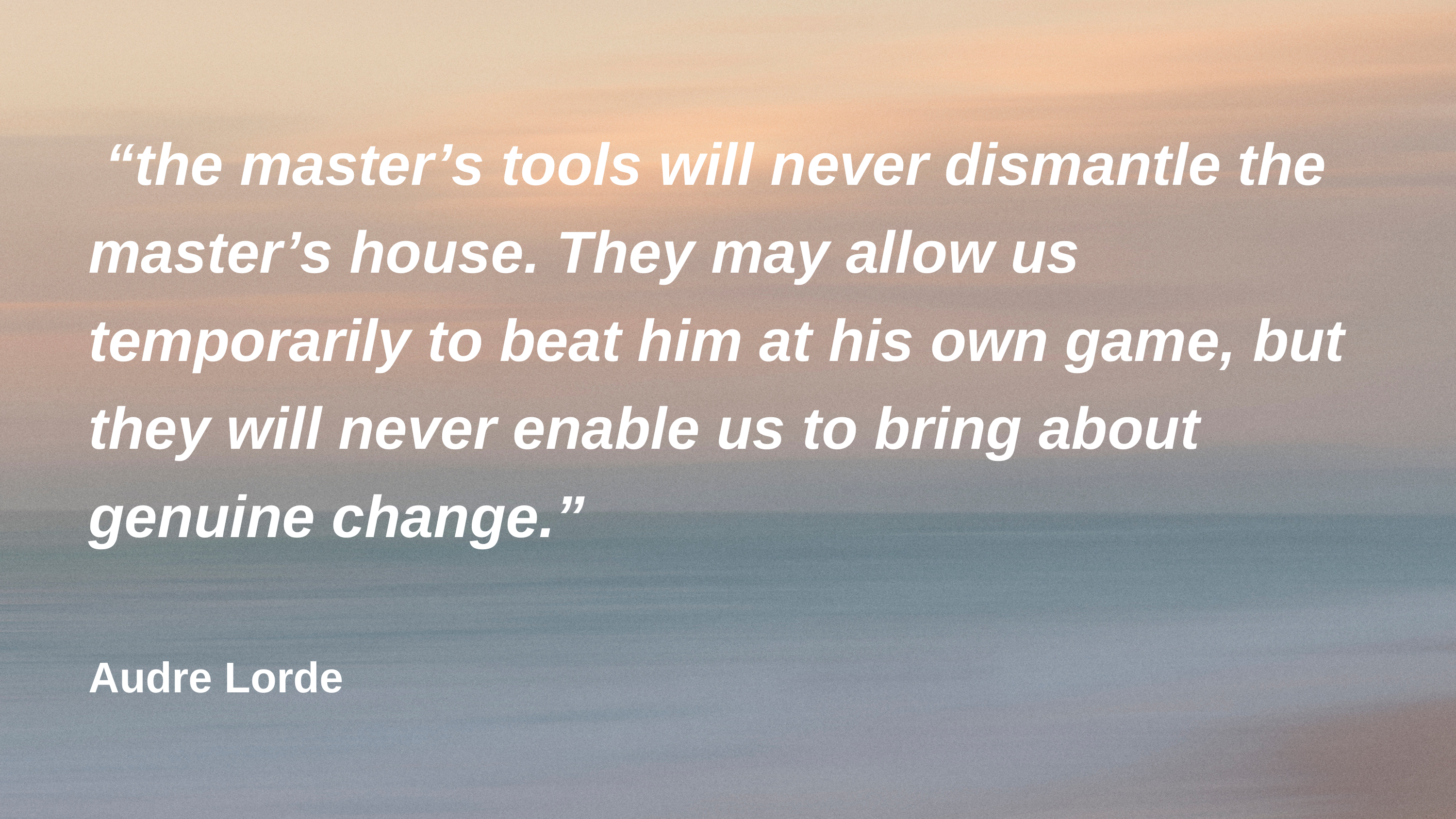

“the master’s tools will never dismantle the master’s house. They may allow us temporarily to beat him at his own game, but they will never enable us to bring about genuine change.”

Audre Lorde